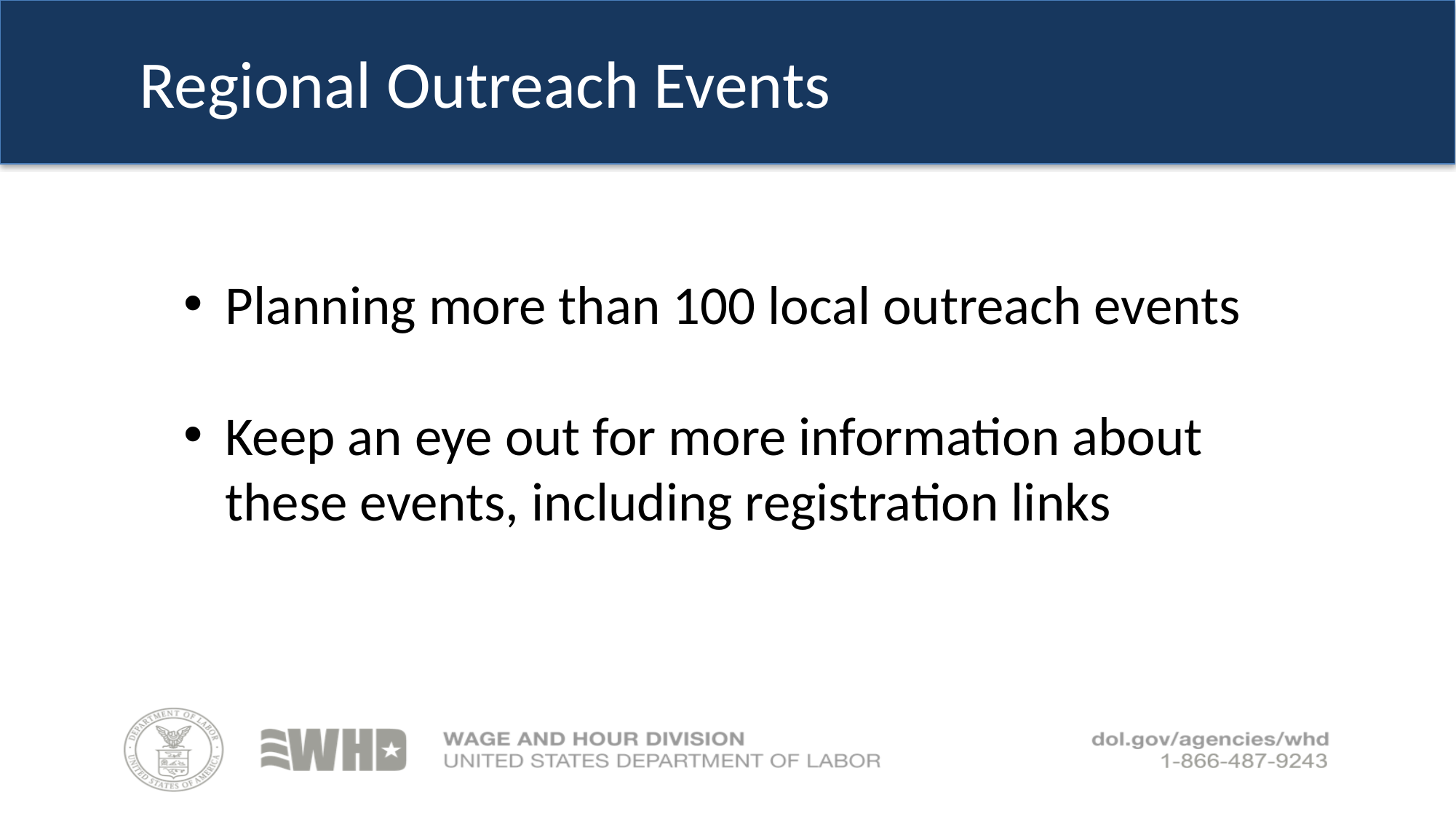

# Regional Outreach Events
Planning more than 100 local outreach events

Keep an eye out for more information about these events, including registration links

	WHD is committed to working with stakeholders to ensure that all workers receive the rights they are entitled to under the law.

Collaborations and Consultations
Community-Based
Business Associations
Federal and State Agencies
Worker Rights Organizations
Foreign Consulates